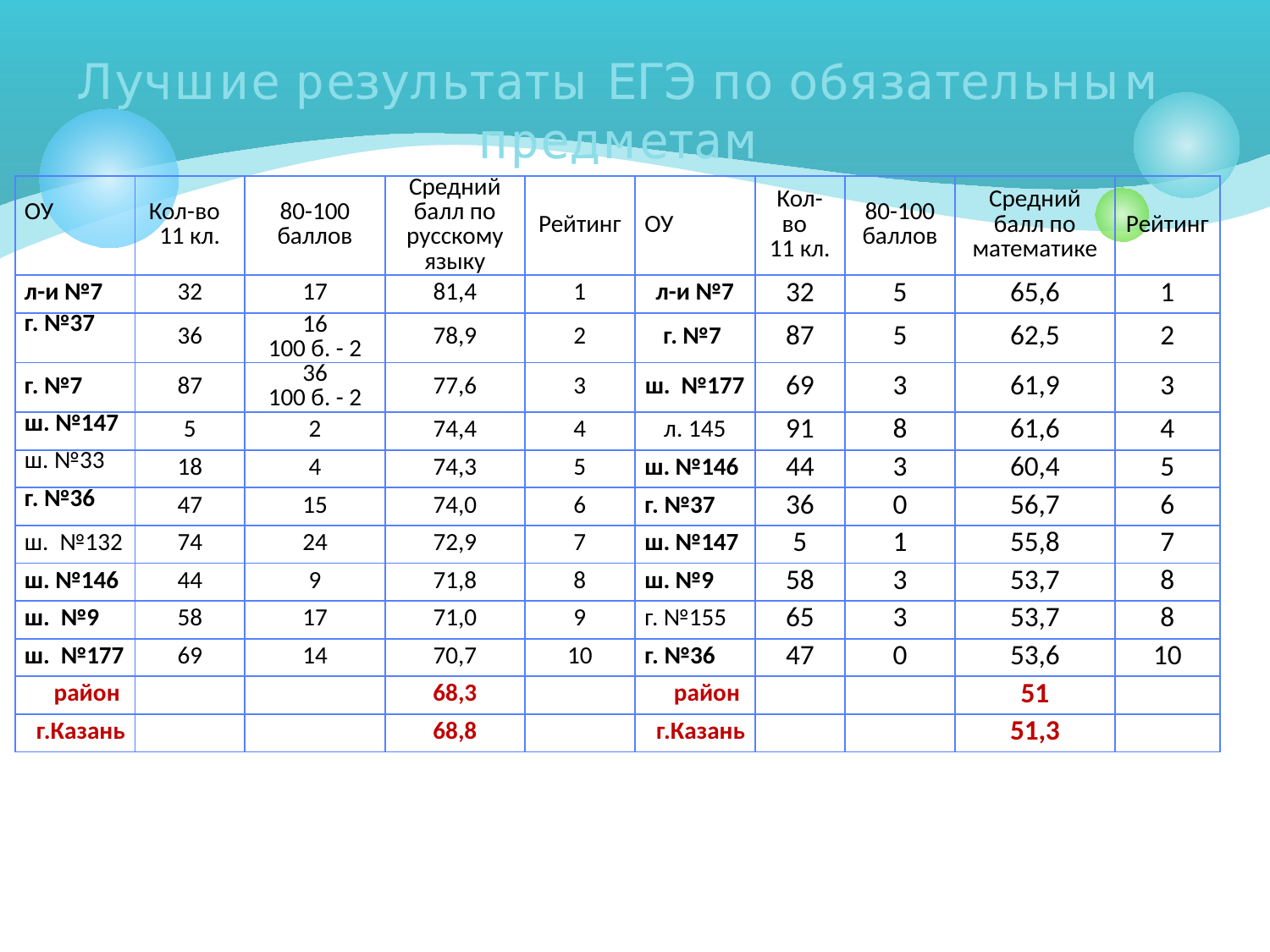

# Лучшие результаты ЕГЭ по обязательным предметам
| ОУ | Кол-во 11 кл. | 80-100 баллов | Средний балл по русскому языку | Рейтинг | ОУ | Кол-во 11 кл. | 80-100 баллов | Средний балл по математике | Рейтинг |
| --- | --- | --- | --- | --- | --- | --- | --- | --- | --- |
| л-и №7 | 32 | 17 | 81,4 | 1 | л-и №7 | 32 | 5 | 65,6 | 1 |
| г. №37 | 36 | 16 100 б. - 2 | 78,9 | 2 | г. №7 | 87 | 5 | 62,5 | 2 |
| г. №7 | 87 | 36 100 б. - 2 | 77,6 | 3 | ш. №177 | 69 | 3 | 61,9 | 3 |
| ш. №147 | 5 | 2 | 74,4 | 4 | л. 145 | 91 | 8 | 61,6 | 4 |
| ш. №33 | 18 | 4 | 74,3 | 5 | ш. №146 | 44 | 3 | 60,4 | 5 |
| г. №36 | 47 | 15 | 74,0 | 6 | г. №37 | 36 | 0 | 56,7 | 6 |
| ш. №132 | 74 | 24 | 72,9 | 7 | ш. №147 | 5 | 1 | 55,8 | 7 |
| ш. №146 | 44 | 9 | 71,8 | 8 | ш. №9 | 58 | 3 | 53,7 | 8 |
| ш. №9 | 58 | 17 | 71,0 | 9 | г. №155 | 65 | 3 | 53,7 | 8 |
| ш. №177 | 69 | 14 | 70,7 | 10 | г. №36 | 47 | 0 | 53,6 | 10 |
| район |  |  | 68,3 |  | район |  |  | 51 |  |
| г.Казань |  |  | 68,8 |  | г.Казань |  |  | 51,3 |  |